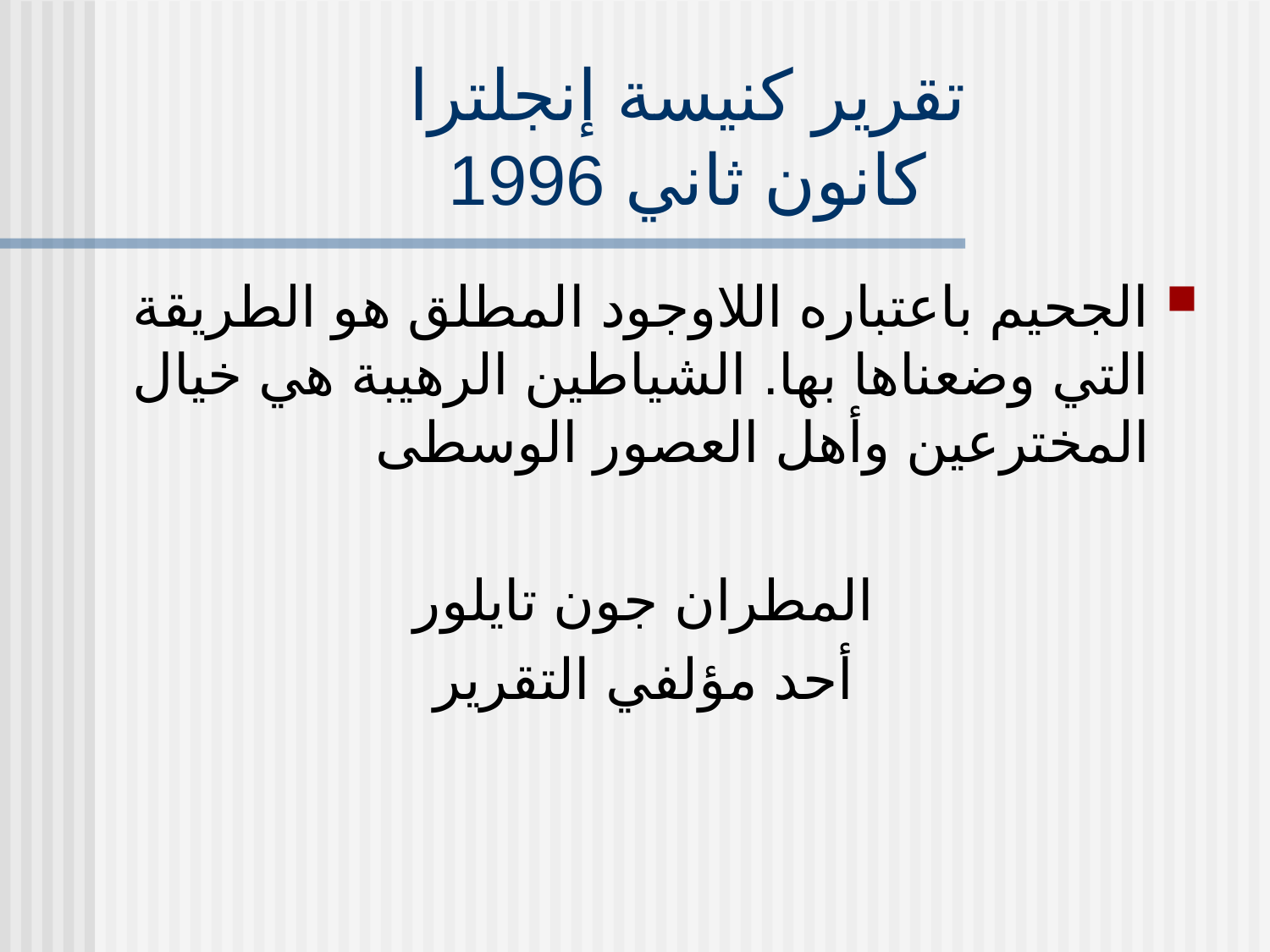

# تقرير كنيسة إنجلترا كانون ثاني 1996
الجحيم باعتباره اللاوجود المطلق هو الطريقة التي وضعناها بها. الشياطين الرهيبة هي خيال المخترعين وأهل العصور الوسطى

المطران جون تايلور
أحد مؤلفي التقرير